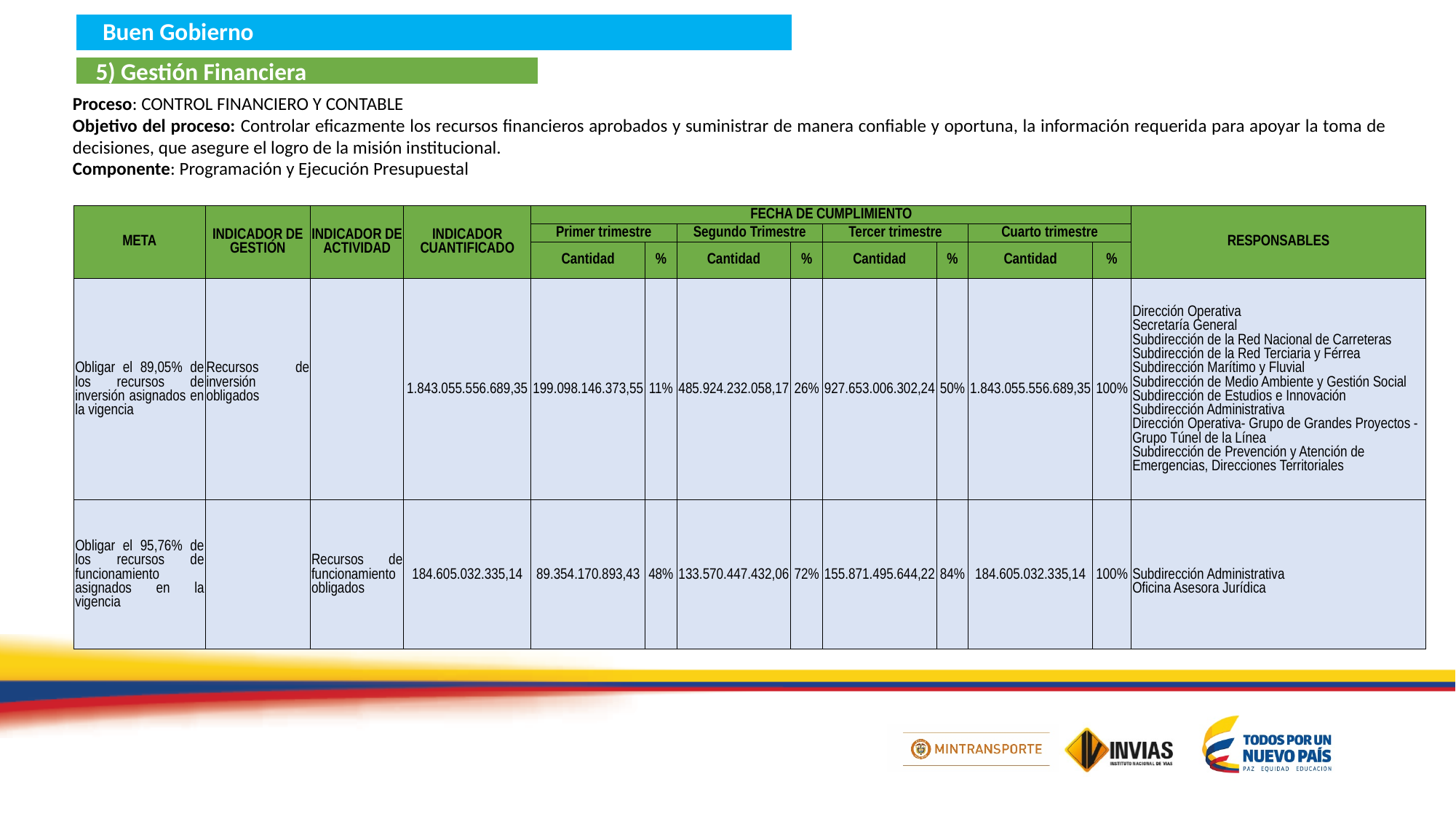

Buen Gobierno

5) Gestión Financiera
Proceso: CONTROL FINANCIERO Y CONTABLE
Objetivo del proceso: Controlar eficazmente los recursos financieros aprobados y suministrar de manera confiable y oportuna, la información requerida para apoyar la toma de decisiones, que asegure el logro de la misión institucional.
Componente: Programación y Ejecución Presupuestal

| META | INDICADOR DE GESTIÓN | INDICADOR DE ACTIVIDAD | INDICADOR CUANTIFICADO | FECHA DE CUMPLIMIENTO |  |  |  |  |  |  |  | RESPONSABLES |
| --- | --- | --- | --- | --- | --- | --- | --- | --- | --- | --- | --- | --- |
|  |  |  |  | Primer trimestre |  | Segundo Trimestre |  | Tercer trimestre |  | Cuarto trimestre |  |  |
|  |  |  |  | Cantidad | % | Cantidad | % | Cantidad | % | Cantidad | % |  |
| Obligar el 89,05% de los recursos de inversión asignados en la vigencia | Recursos de inversión obligados |  | 1.843.055.556.689,35 | 199.098.146.373,55 | 11% | 485.924.232.058,17 | 26% | 927.653.006.302,24 | 50% | 1.843.055.556.689,35 | 100% | Dirección Operativa Secretaría General Subdirección de la Red Nacional de Carreteras Subdirección de la Red Terciaria y Férrea Subdirección Marítimo y Fluvial Subdirección de Medio Ambiente y Gestión Social Subdirección de Estudios e Innovación Subdirección Administrativa Dirección Operativa- Grupo de Grandes Proyectos - Grupo Túnel de la Línea Subdirección de Prevención y Atención de Emergencias, Direcciones Territoriales |
| Obligar el 95,76% de los recursos de funcionamiento asignados en la vigencia |  | Recursos de funcionamiento obligados | 184.605.032.335,14 | 89.354.170.893,43 | 48% | 133.570.447.432,06 | 72% | 155.871.495.644,22 | 84% | 184.605.032.335,14 | 100% | Subdirección Administrativa Oficina Asesora Jurídica |